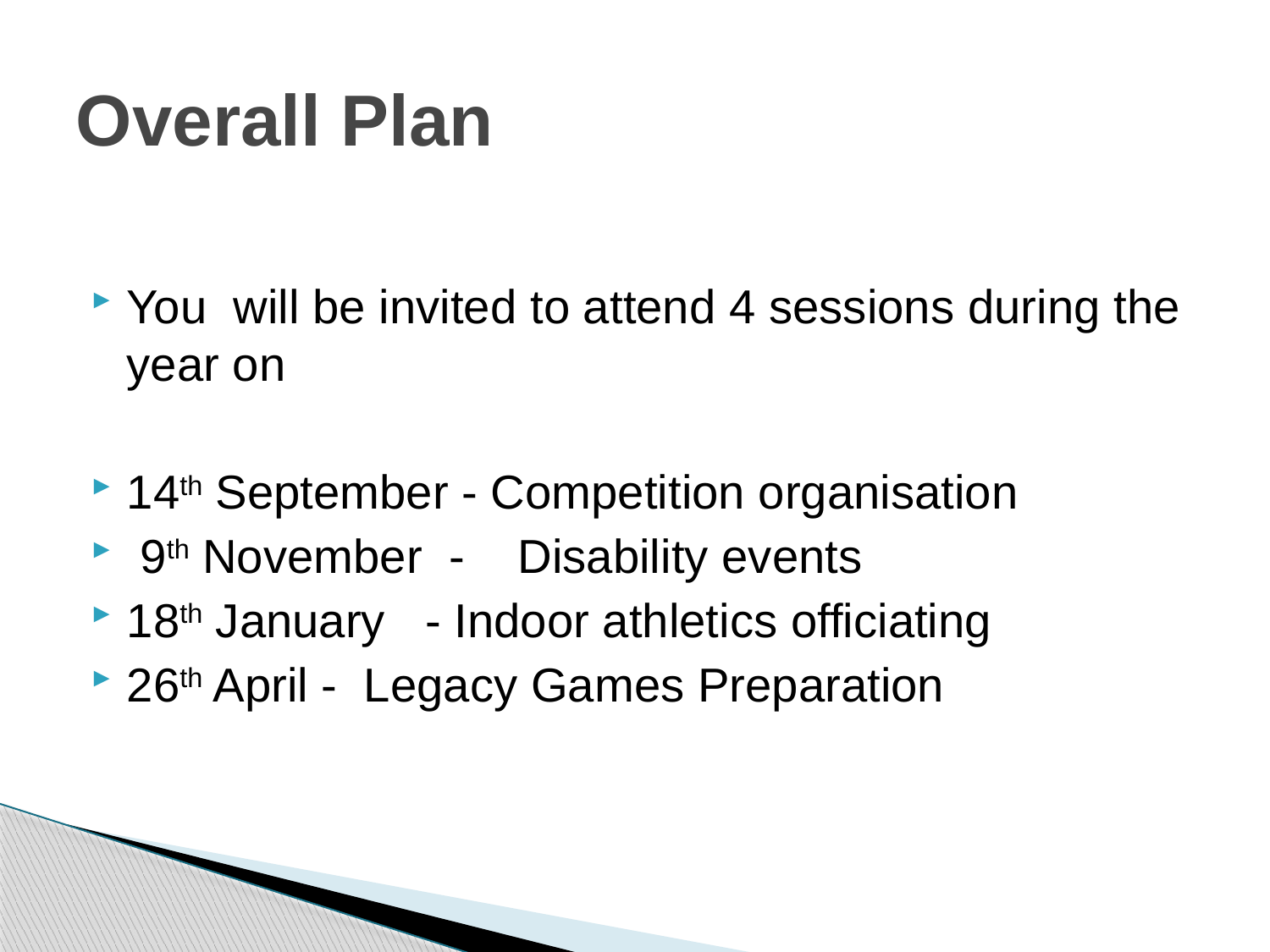

# Overall Plan

You  will be invited to attend 4 sessions during the year on

14th September - Competition organisation
 9th November  -    Disability events
18th January   - Indoor athletics officiating
26th April -  Legacy Games Preparation